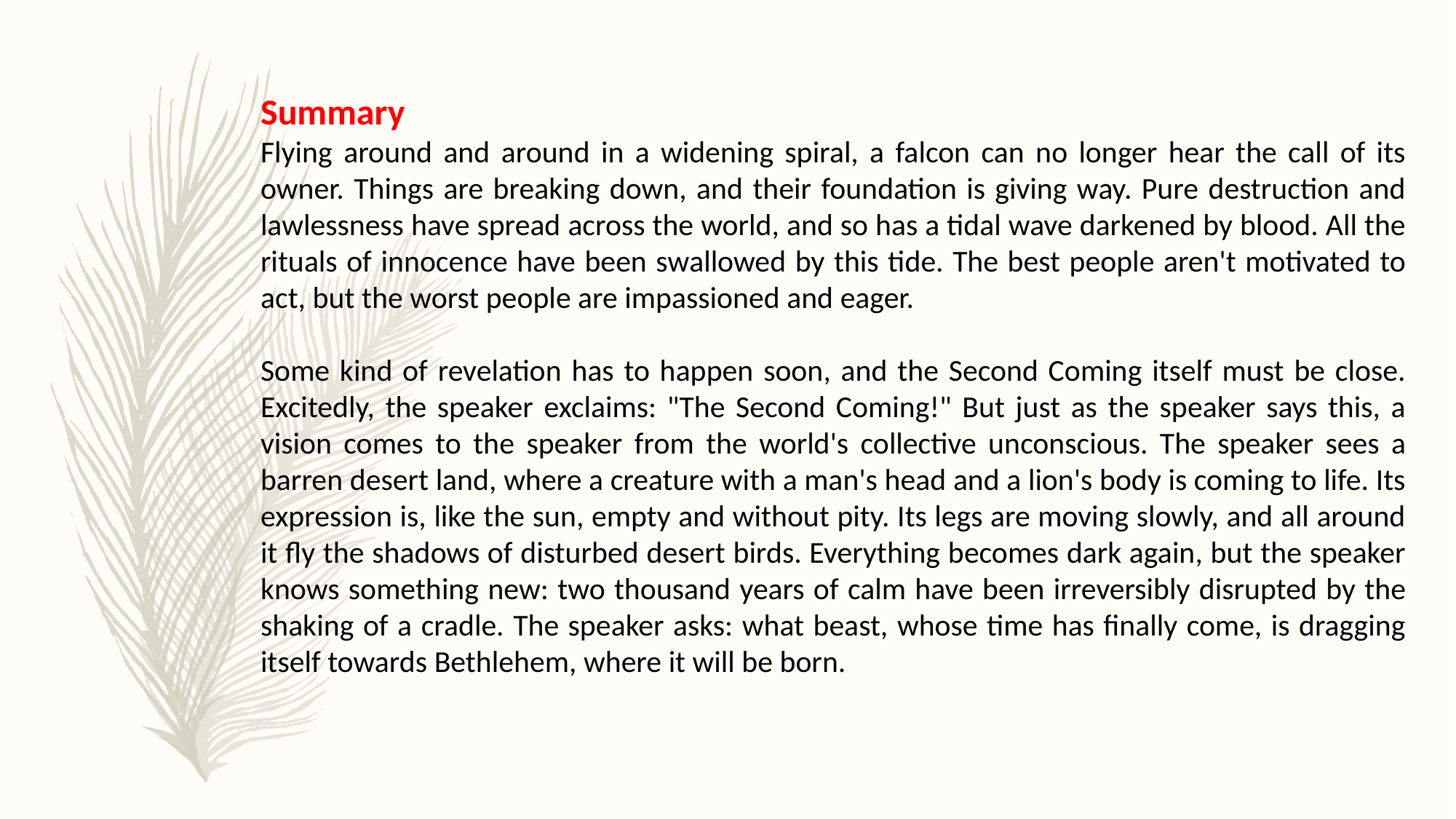

Summary
Flying around and around in a widening spiral, a falcon can no longer hear the call of its owner. Things are breaking down, and their foundation is giving way. Pure destruction and lawlessness have spread across the world, and so has a tidal wave darkened by blood. All the rituals of innocence have been swallowed by this tide. The best people aren't motivated to act, but the worst people are impassioned and eager.

Some kind of revelation has to happen soon, and the Second Coming itself must be close. Excitedly, the speaker exclaims: "The Second Coming!" But just as the speaker says this, a vision comes to the speaker from the world's collective unconscious. The speaker sees a barren desert land, where a creature with a man's head and a lion's body is coming to life. Its expression is, like the sun, empty and without pity. Its legs are moving slowly, and all around it fly the shadows of disturbed desert birds. Everything becomes dark again, but the speaker knows something new: two thousand years of calm have been irreversibly disrupted by the shaking of a cradle. The speaker asks: what beast, whose time has finally come, is dragging itself towards Bethlehem, where it will be born.